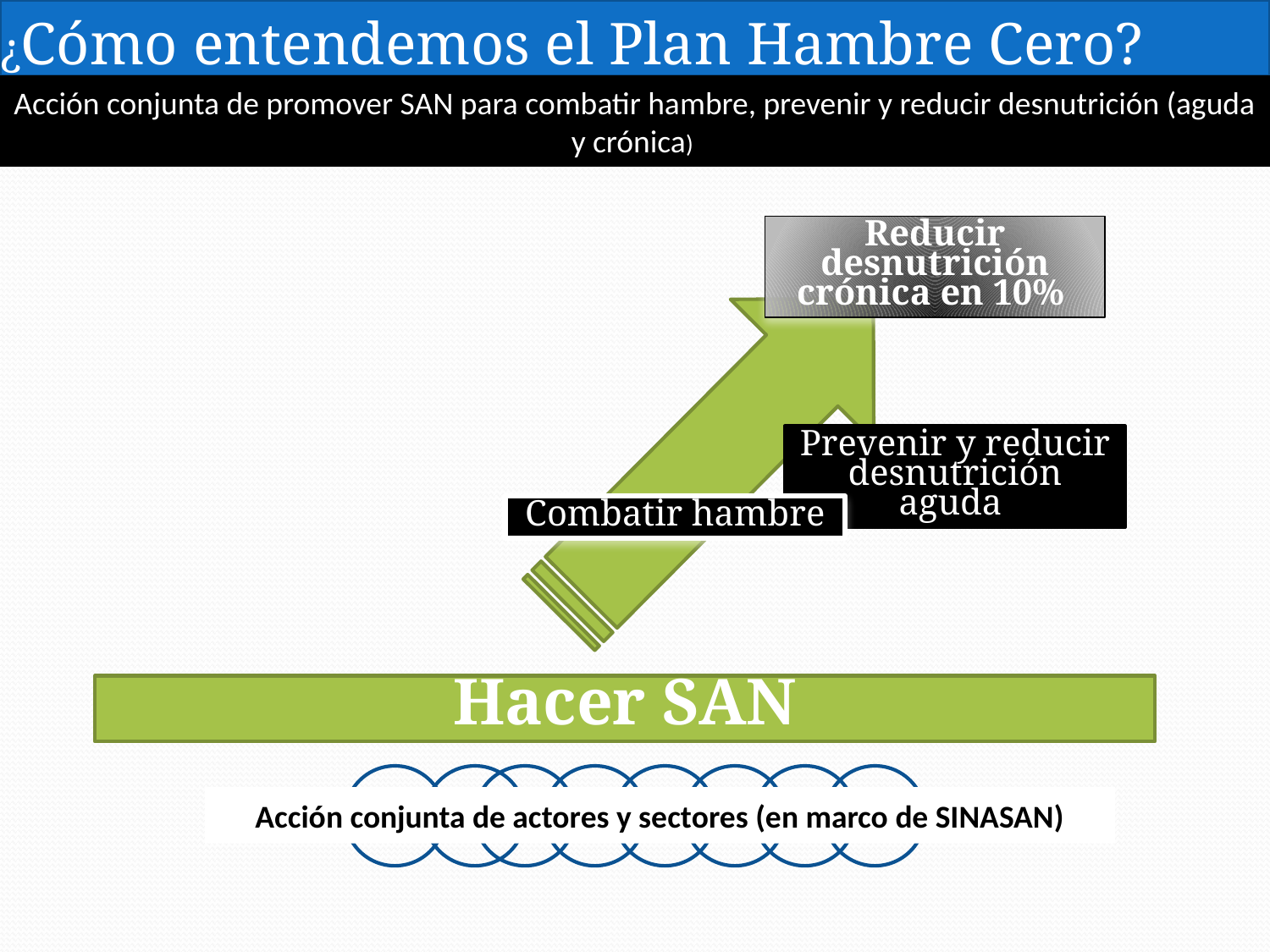

# ¿Cómo entendemos el Plan Hambre Cero?
Acción conjunta de promover SAN para combatir hambre, prevenir y reducir desnutrición (aguda y crónica)
Reducir desnutrición crónica en 10%

Prevenir y reducir desnutrición aguda
Combatir hambre
Hacer SAN

Acción conjunta de actores y sectores (en marco de SINASAN)